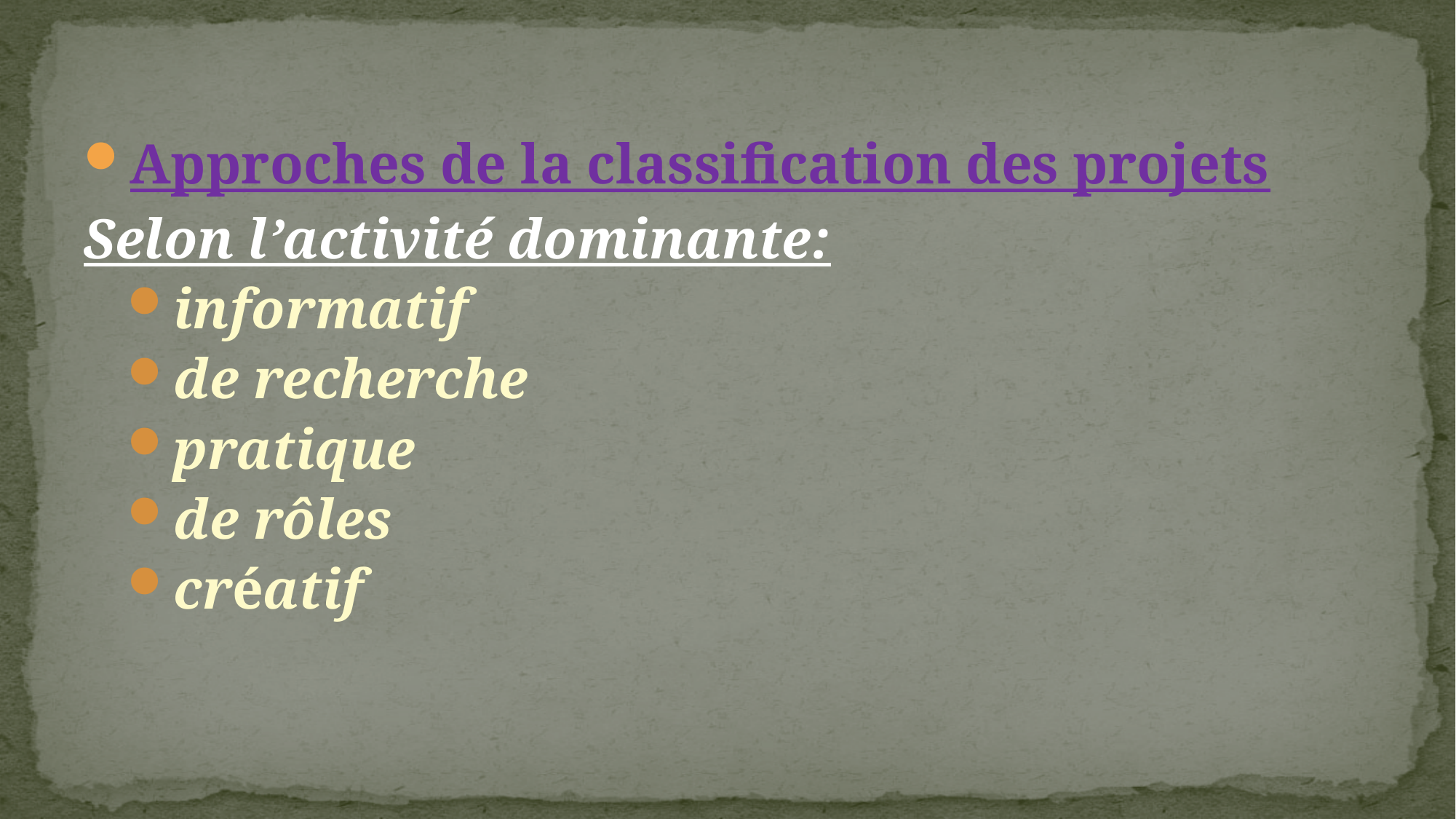

#
Approches de la classification des projets
Selon l’activité dominante:
informatif
de recherche
pratique
de rôles
créatif